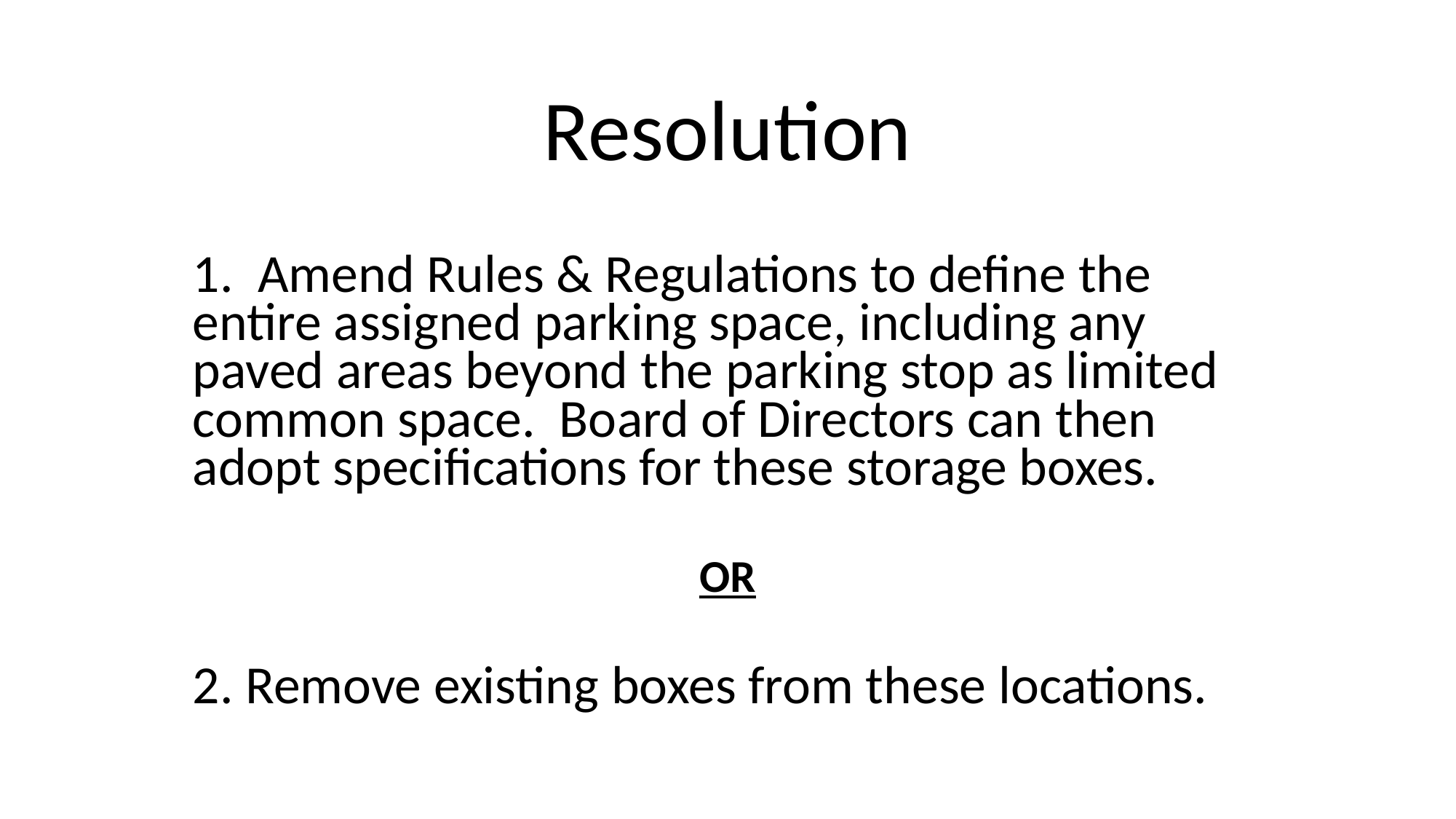

# Resolution

1.  Amend Rules & Regulations to define the entire assigned parking space, including any paved areas beyond the parking stop as limited common space.  Board of Directors can then adopt specifications for these storage boxes.

OR

2. Remove existing boxes from these locations.